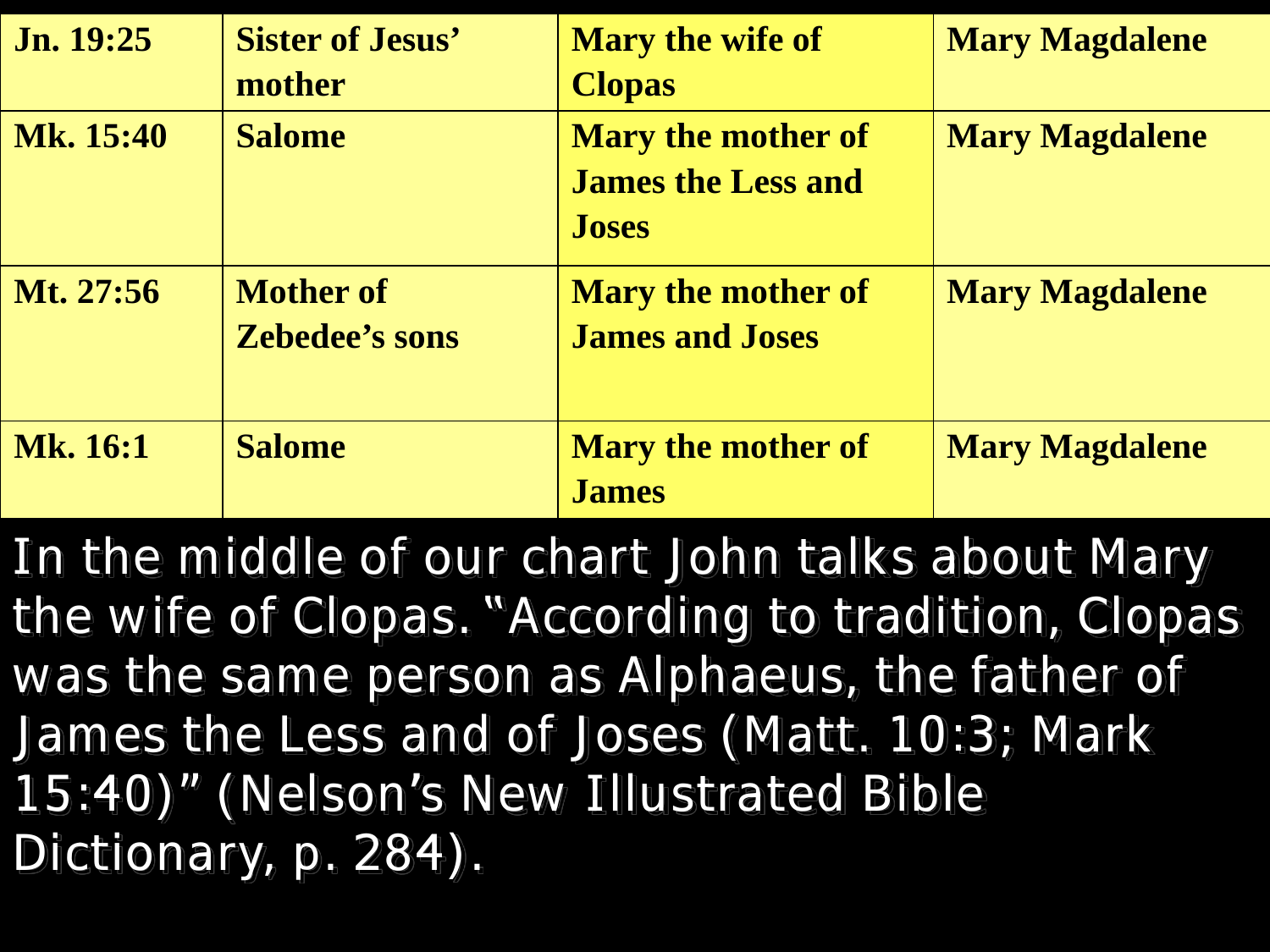

| Jn. 19:25 | Sister of Jesus’ mother | Mary the wife of Clopas | Mary Magdalene |
| --- | --- | --- | --- |
| Mk. 15:40 | Salome | Mary the mother of James the Less and Joses | Mary Magdalene |
| Mt. 27:56 | Mother of Zebedee’s sons | Mary the mother of James and Joses | Mary Magdalene |
| Mk. 16:1 | Salome | Mary the mother of James | Mary Magdalene |
In the middle of our chart John talks about Mary the wife of Clopas. “According to tradition, Clopas was the same person as Alphaeus, the father of James the Less and of Joses (Matt. 10:3; Mark 15:40)” (Nelson’s New Illustrated Bible Dictionary, p. 284).